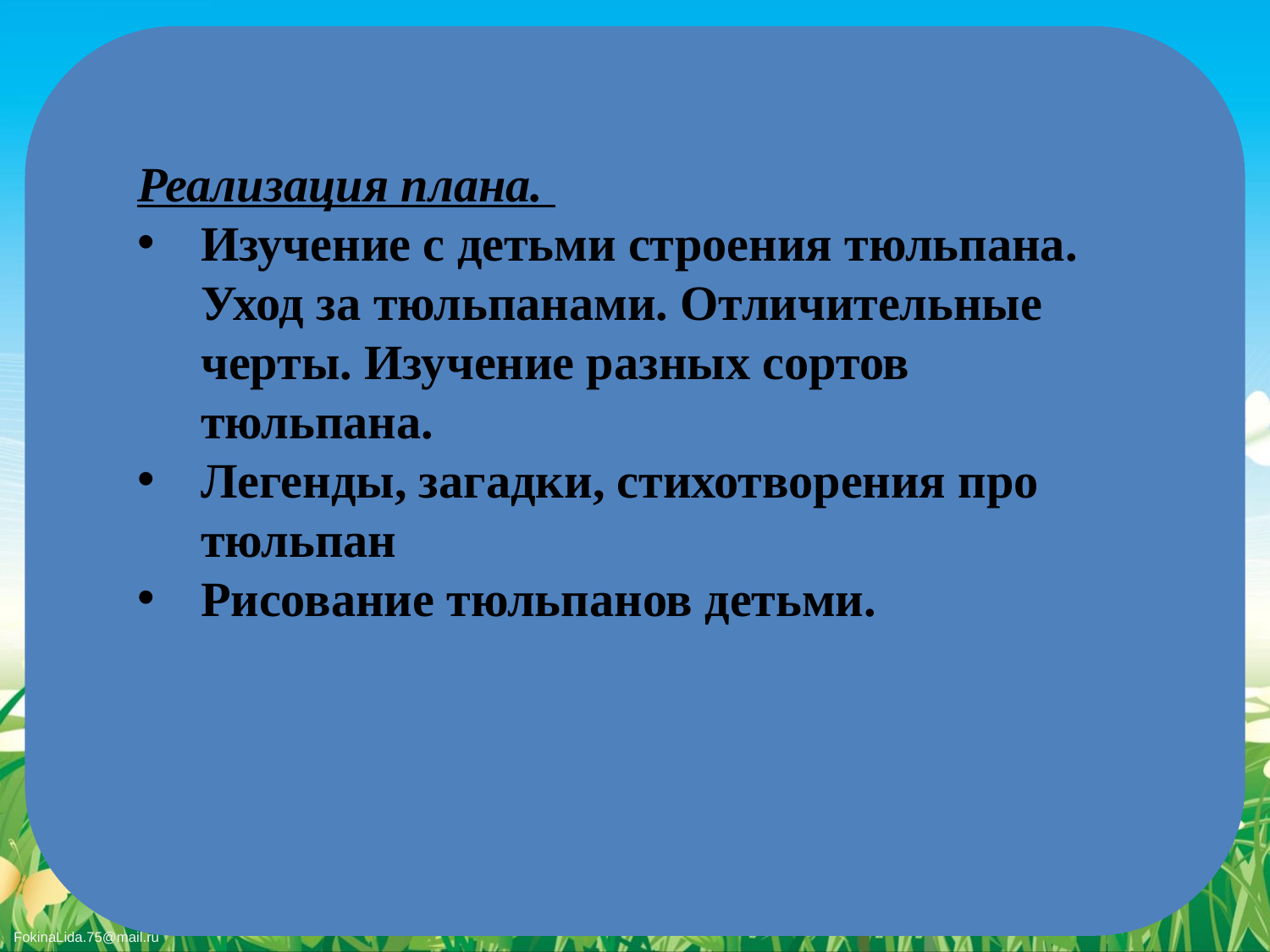

Реализация плана.
Изучение с детьми строения тюльпана. Уход за тюльпанами. Отличительные черты. Изучение разных сортов тюльпана.
Легенды, загадки, стихотворения про тюльпан
Рисование тюльпанов детьми.